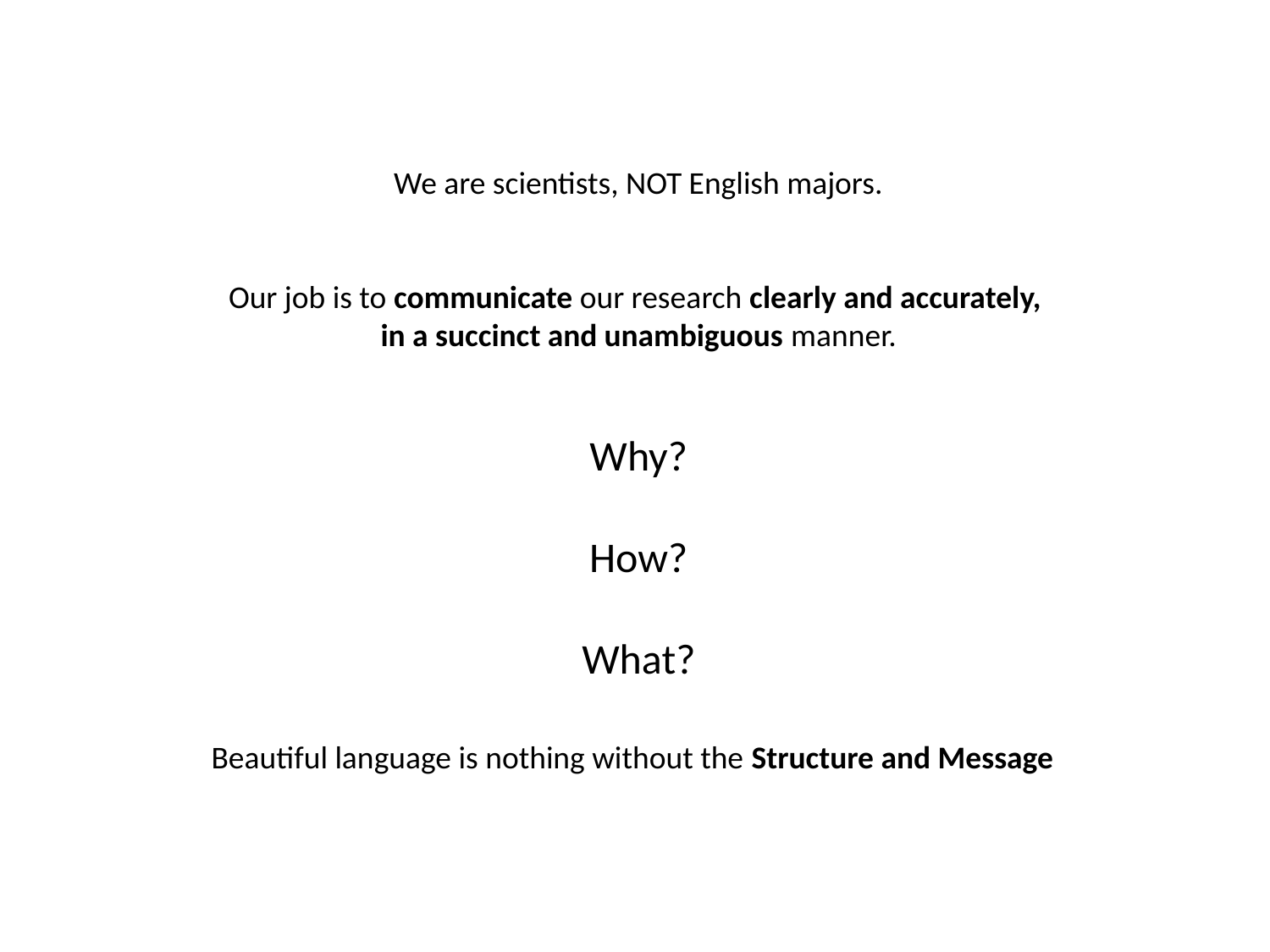

We are scientists, NOT English majors.

Our job is to communicate our research clearly and accurately,
in a succinct and unambiguous manner.

Why?

How?

What?
Beautiful language is nothing without the Structure and Message